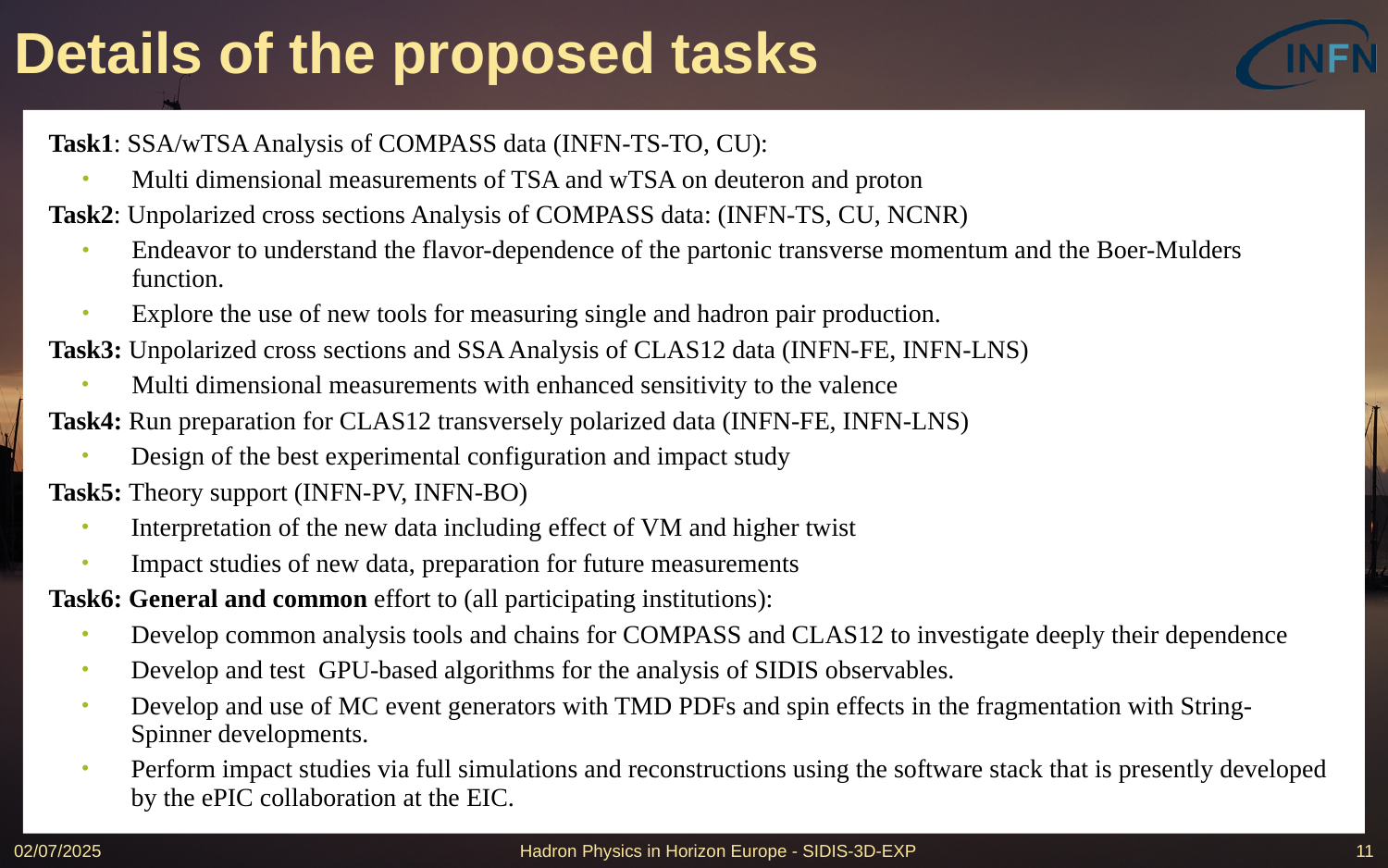

# Details of the proposed tasks
Task1: SSA/wTSA Analysis of COMPASS data (INFN-TS-TO, CU):
Multi dimensional measurements of TSA and wTSA on deuteron and proton
Task2: Unpolarized cross sections Analysis of COMPASS data: (INFN-TS, CU, NCNR)
Endeavor to understand the flavor-dependence of the partonic transverse momentum and the Boer-Mulders function.
Explore the use of new tools for measuring single and hadron pair production.
Task3: Unpolarized cross sections and SSA Analysis of CLAS12 data (INFN-FE, INFN-LNS)
Multi dimensional measurements with enhanced sensitivity to the valence
Task4: Run preparation for CLAS12 transversely polarized data (INFN-FE, INFN-LNS)
Design of the best experimental configuration and impact study
Task5: Theory support (INFN-PV, INFN-BO)
Interpretation of the new data including effect of VM and higher twist
Impact studies of new data, preparation for future measurements
Task6: General and common effort to (all participating institutions):
Develop common analysis tools and chains for COMPASS and CLAS12 to investigate deeply their dependence
Develop and test  GPU-based algorithms for the analysis of SIDIS observables.
Develop and use of MC event generators with TMD PDFs and spin effects in the fragmentation with String-Spinner developments.
Perform impact studies via full simulations and reconstructions using the software stack that is presently developed by the ePIC collaboration at the EIC.

Hadron Physics in Horizon Europe - SIDIS-3D-EXP
02/07/2025
11